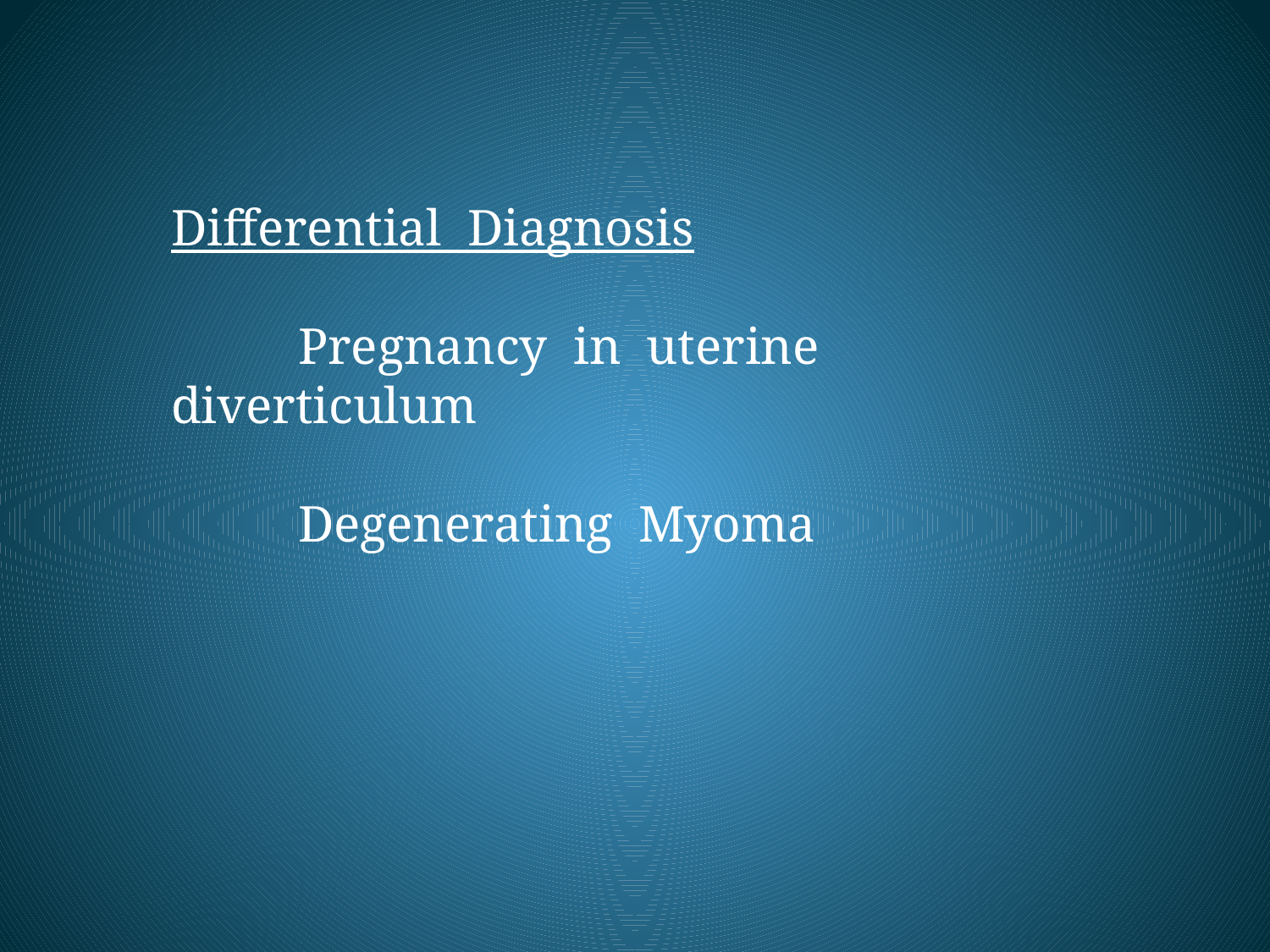

Differential  Diagnosis

	Pregnancy  in  uterine  diverticulum

	Degenerating  Myoma